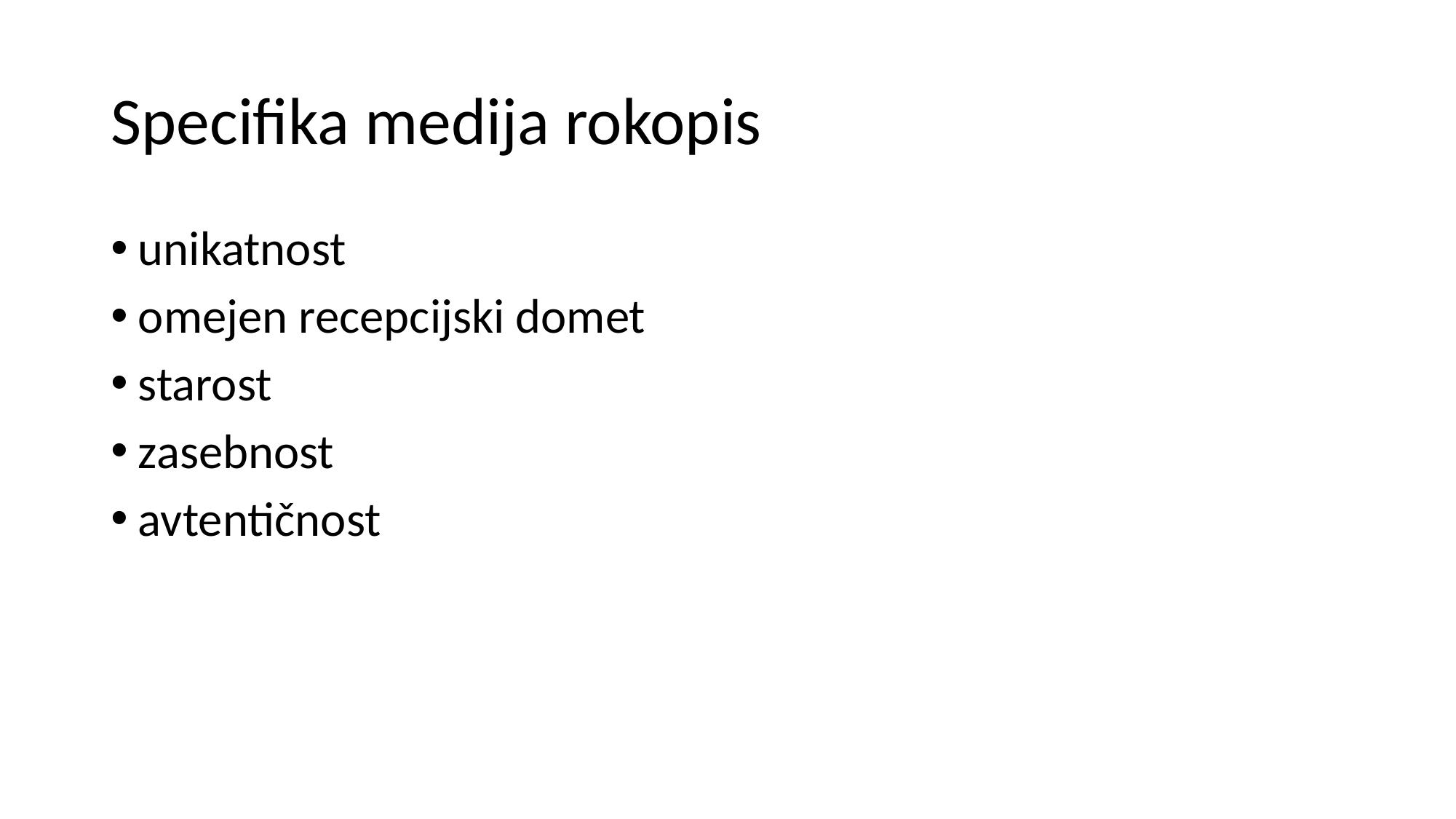

# Specifika medija rokopis
unikatnost
omejen recepcijski domet
starost
zasebnost
avtentičnost